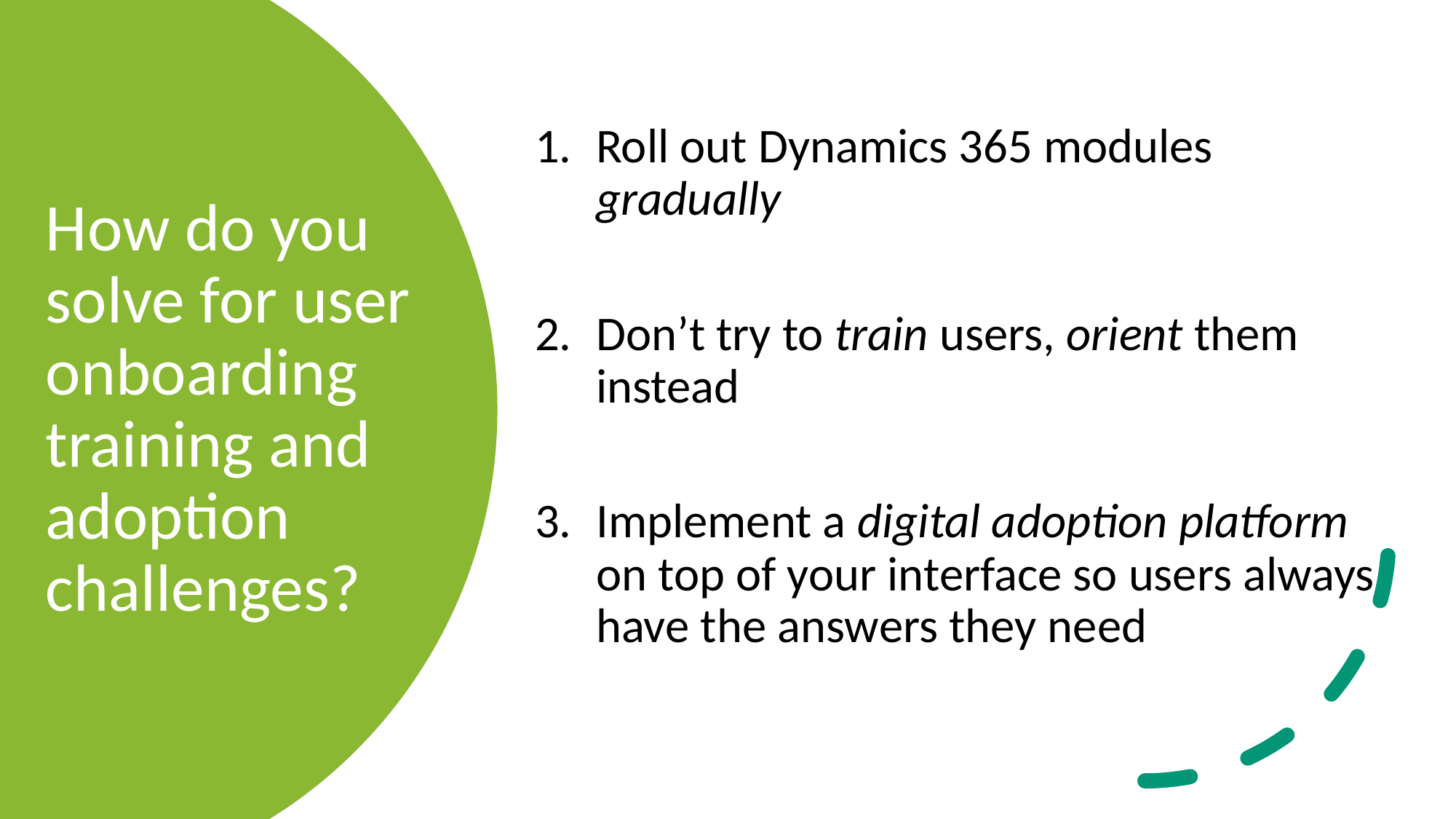

Roll out Dynamics 365 modules gradually

Don’t try to train users, orient them instead

Implement a digital adoption platform on top of your interface so users always have the answers they need
# How do you solve for user onboarding training and adoption challenges?